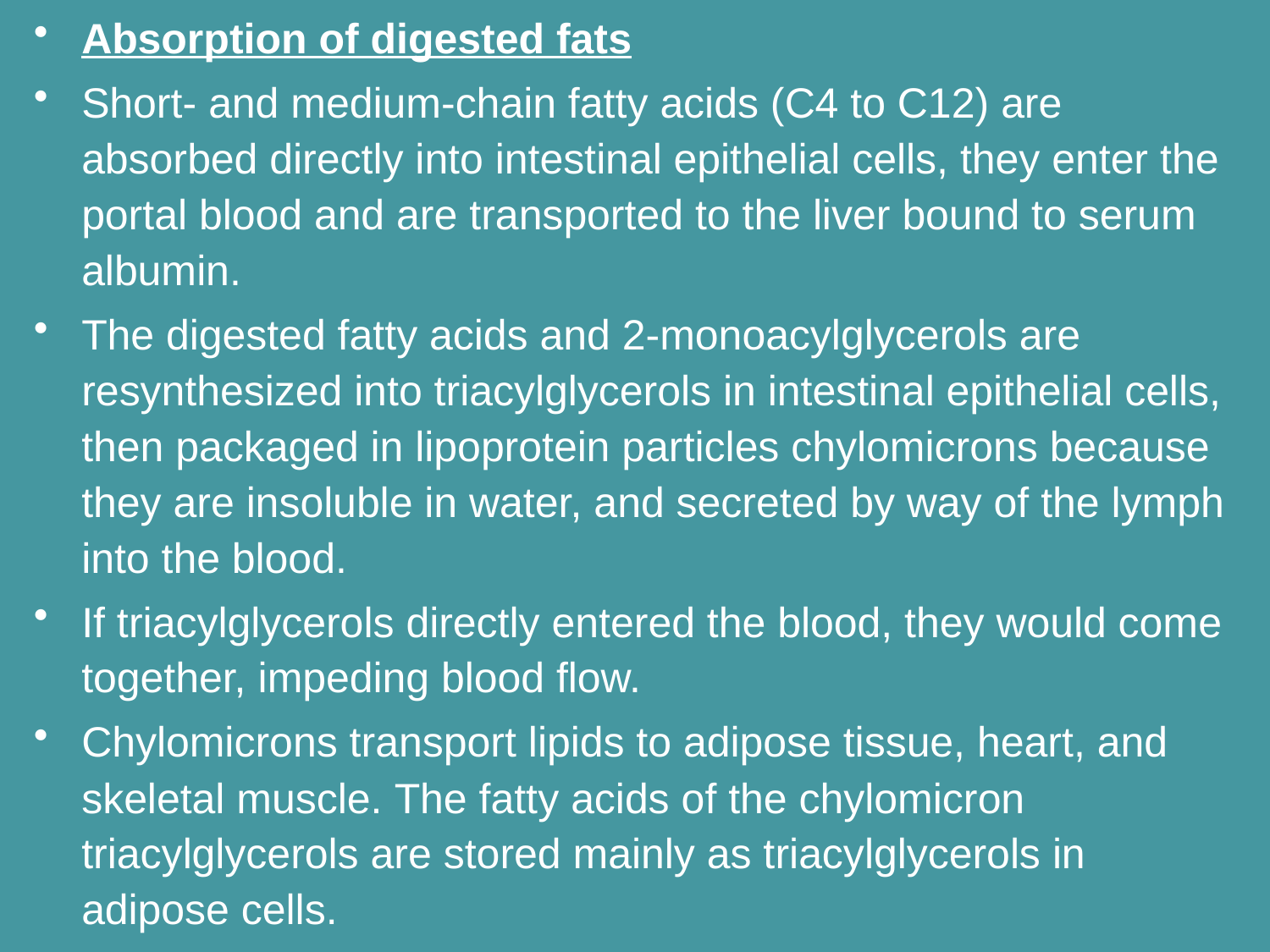

Absorption of digested fats
Short- and medium-chain fatty acids (C4 to C12) are absorbed directly into intestinal epithelial cells, they enter the portal blood and are transported to the liver bound to serum albumin.
The digested fatty acids and 2-monoacylglycerols are resynthesized into triacylglycerols in intestinal epithelial cells, then packaged in lipoprotein particles chylomicrons because they are insoluble in water, and secreted by way of the lymph into the blood.
If triacylglycerols directly entered the blood, they would come together, impeding blood flow.
Chylomicrons transport lipids to adipose tissue, heart, and skeletal muscle. The fatty acids of the chylomicron triacylglycerols are stored mainly as triacylglycerols in adipose cells.